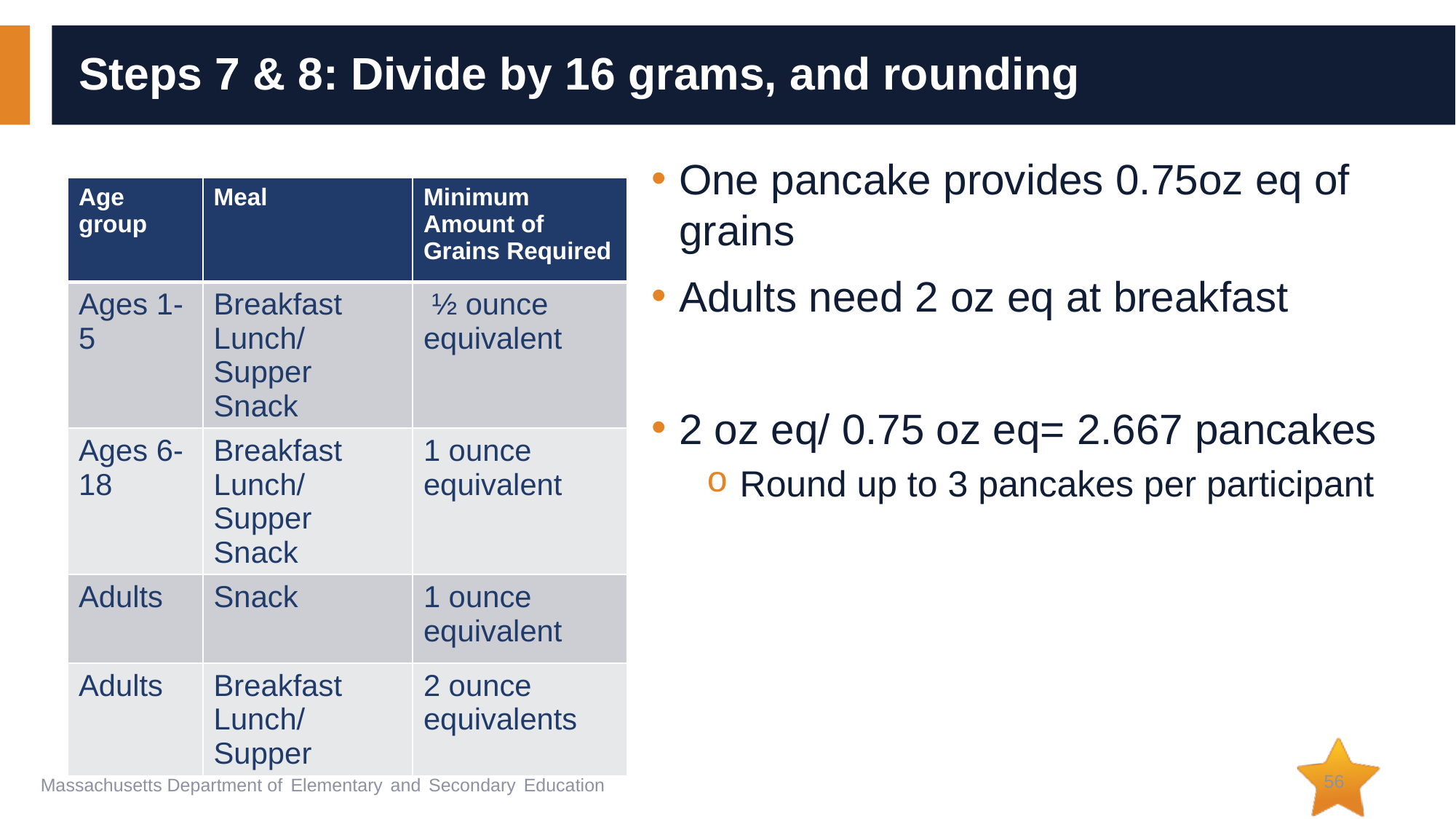

# Steps 7 & 8: Divide by 16 grams, and rounding
One pancake provides 0.75oz eq of grains
Adults need 2 oz eq at breakfast

2 oz eq/ 0.75 oz eq= 2.667 pancakes
Round up to 3 pancakes per participant

| Age group | Meal | Minimum Amount of Grains Required |
| --- | --- | --- |
| Ages 1-5 | Breakfast Lunch/Supper Snack | ½ ounce equivalent |
| Ages 6-18 | Breakfast Lunch/Supper Snack | 1 ounce equivalent |
| Adults | Snack | 1 ounce equivalent |
| Adults | Breakfast Lunch/Supper | 2 ounce equivalents |
56